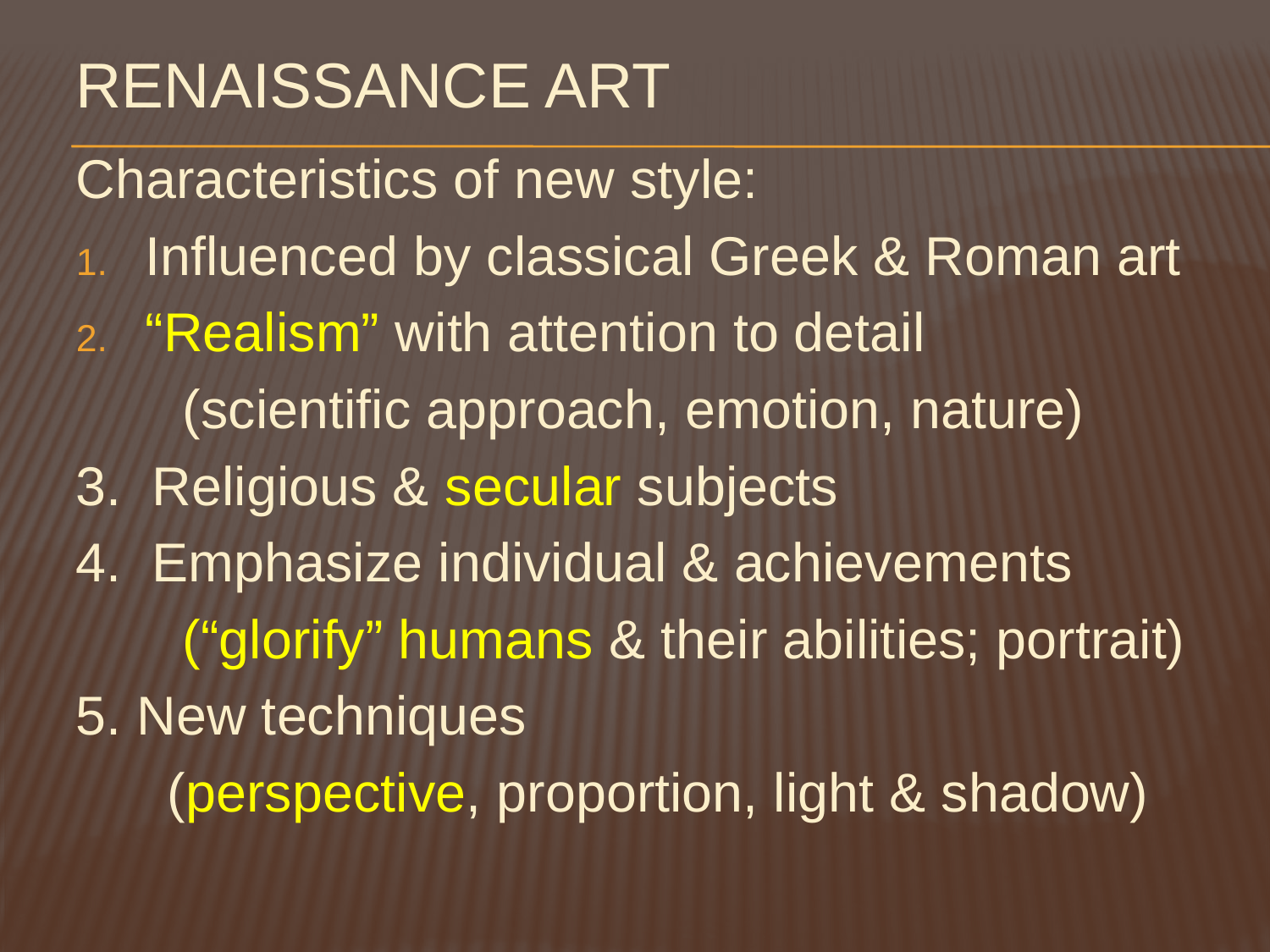

# Renaissance Art
Characteristics of new style:
Influenced by classical Greek & Roman art
“Realism” with attention to detail
       (scientific approach, emotion, nature)
3.  Religious & secular subjects
4.  Emphasize individual & achievements
       (“glorify” humans & their abilities; portrait)
5. New techniques
      (perspective, proportion, light & shadow)